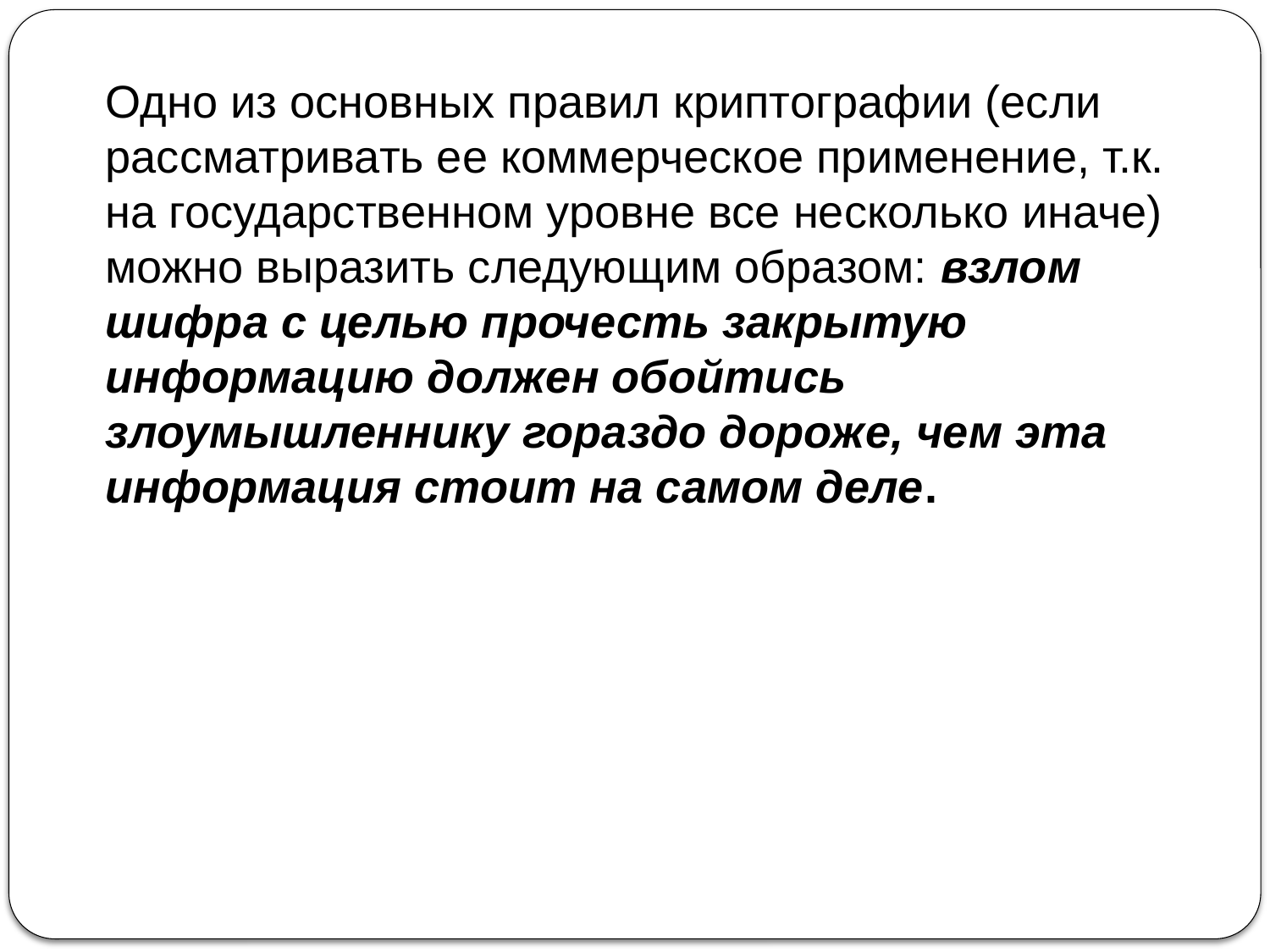

Одно из основных правил криптографии (если рассматривать ее коммерческое применение, т.к. на государственном уровне все несколько иначе) можно выразить следующим образом: взлом шифра с целью прочесть закрытую информацию должен обойтись злоумышленнику гораздо дороже, чем эта информация стоит на самом деле.